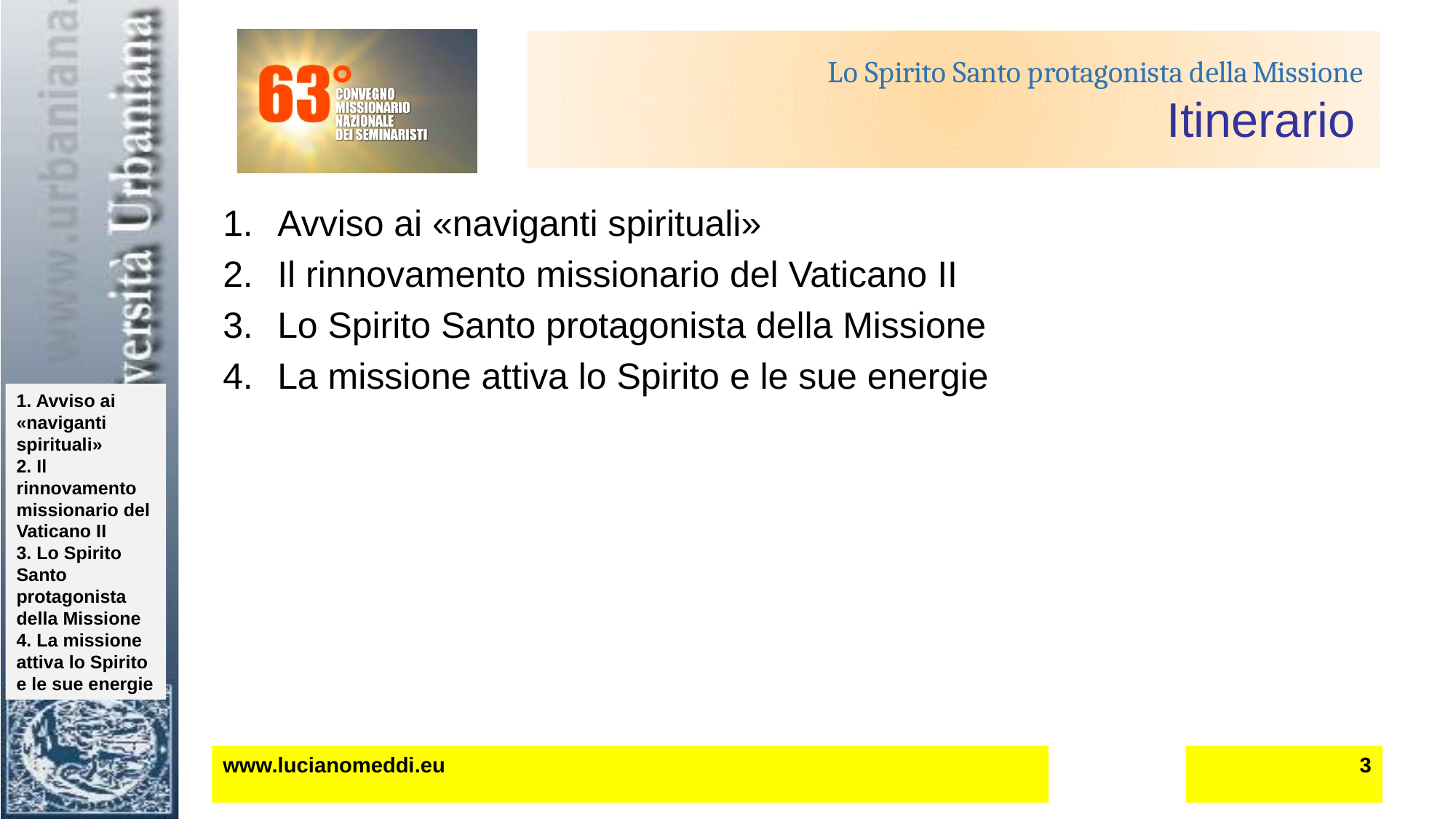

# Lo Spirito Santo protagonista della Missione Itinerario
Avviso ai «naviganti spirituali»
Il rinnovamento missionario del Vaticano II
Lo Spirito Santo protagonista della Missione
La missione attiva lo Spirito e le sue energie
www.lucianomeddi.eu
3